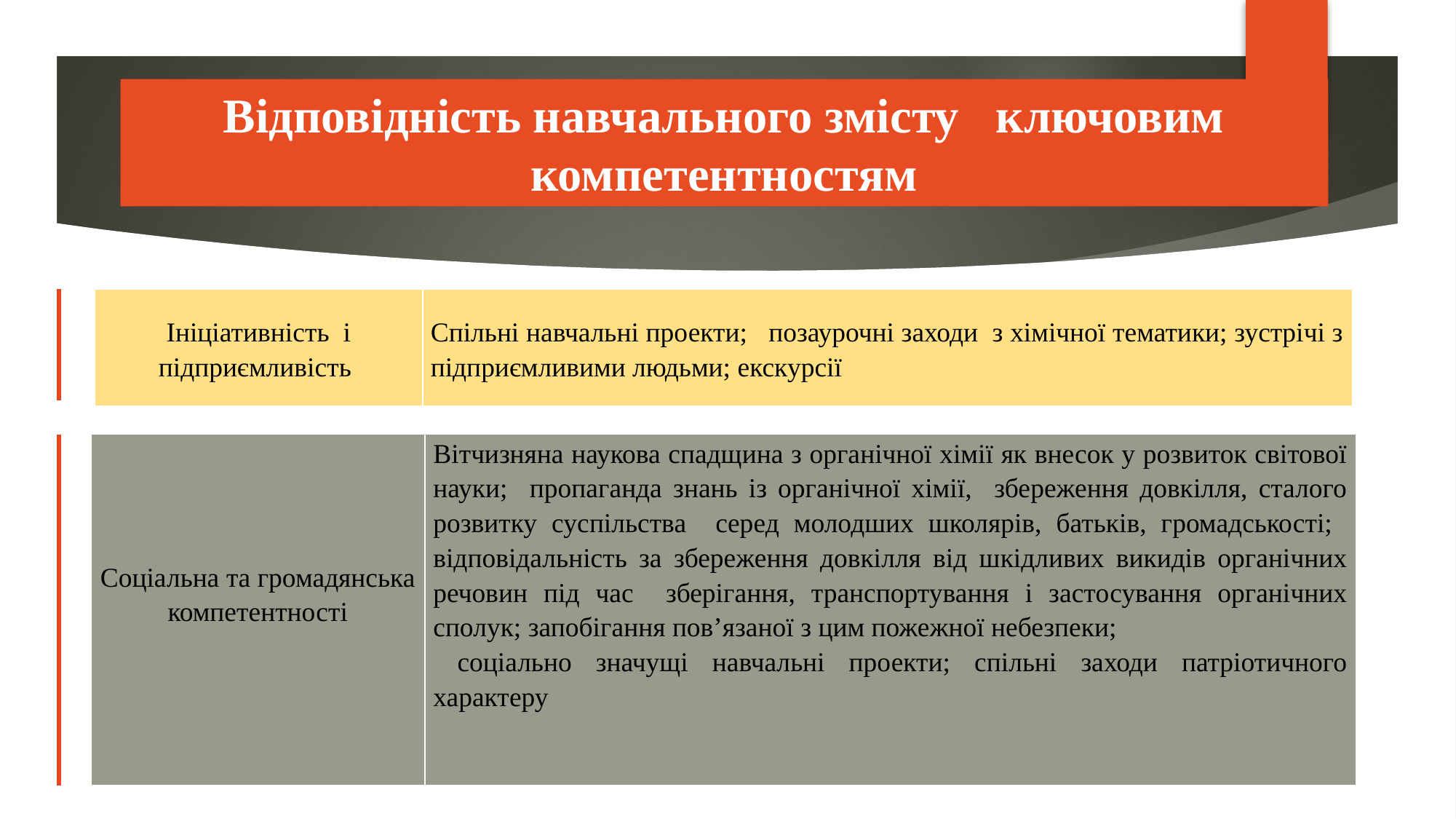

Відповідність навчального змісту   ключовим компетентностям

| Ініціативність і підприємливість | Спільні навчальні проекти; позаурочні заходи з хімічної тематики; зустрічі з підприємливими людьми; екскурсії |
| --- | --- |
| Соціальна та громадянська компетентності | Вітчизняна наукова спадщина з органічної хімії як внесок у розвиток світової науки; пропаганда знань із органічної хімії, збереження довкілля, сталого розвитку суспільства серед молодших школярів, батьків, громадськості; відповідальність за збереження довкілля від шкідливих викидів органічних речовин під час зберігання, транспортування і застосування органічних сполук; запобігання пов’язаної з цим пожежної небезпеки; соціально значущі навчальні проекти; спільні заходи патріотичного характеру |
| --- | --- |